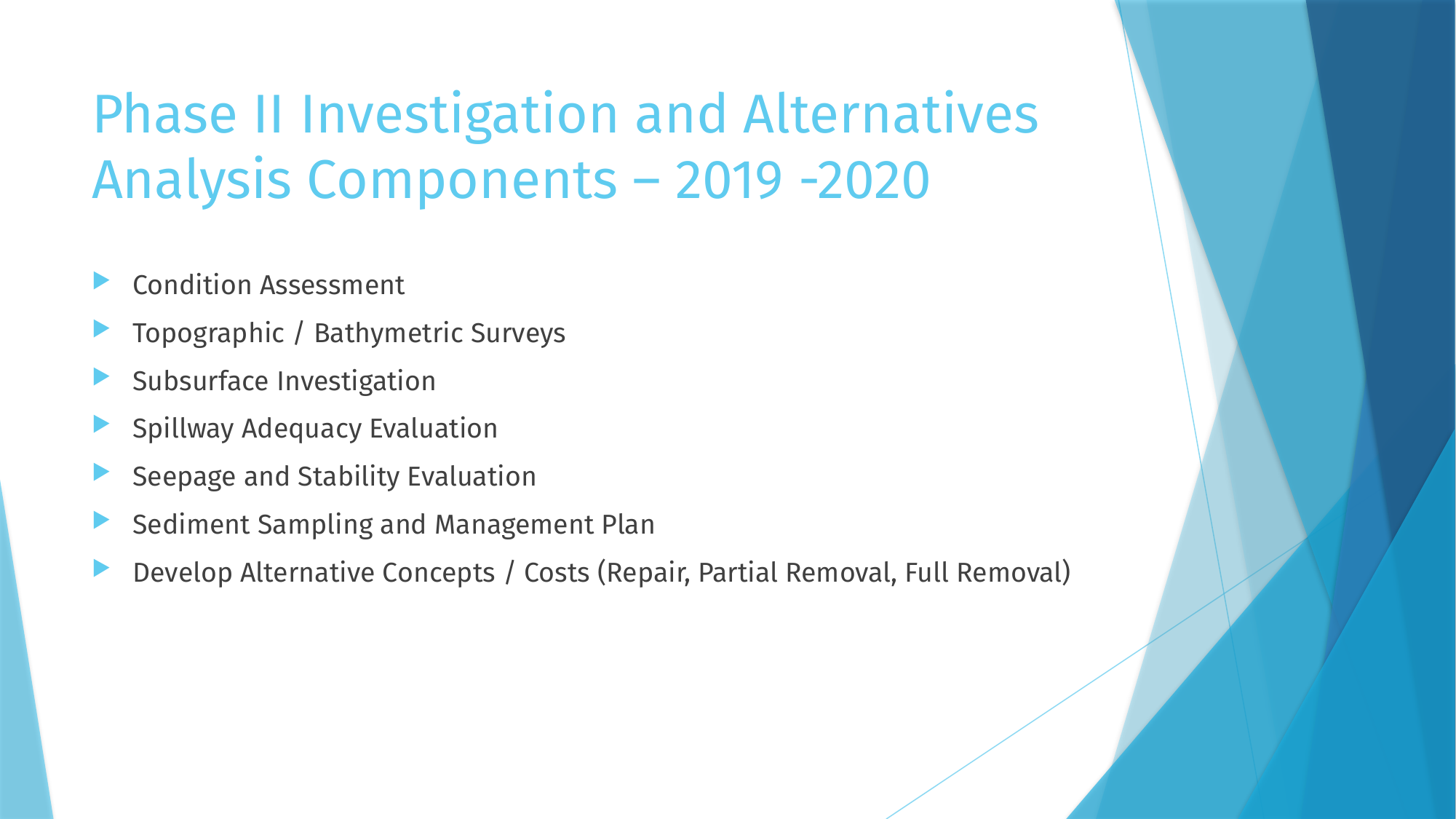

# Phase II Investigation and Alternatives Analysis Components – 2019 -2020
Condition Assessment
Topographic / Bathymetric Surveys
Subsurface Investigation
Spillway Adequacy Evaluation
Seepage and Stability Evaluation
Sediment Sampling and Management Plan
Develop Alternative Concepts / Costs (Repair, Partial Removal, Full Removal)